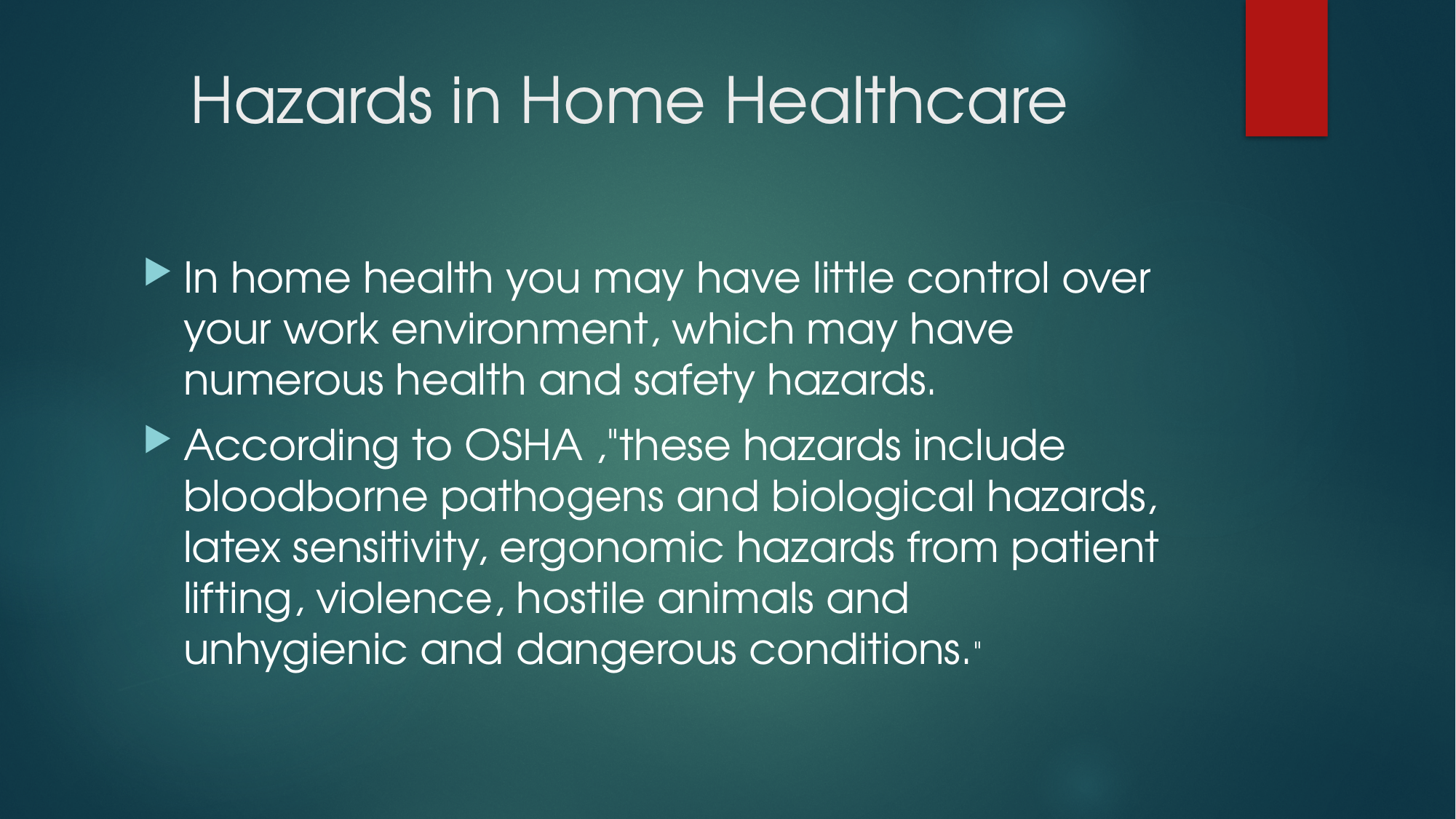

# Hazards in Home Healthcare
In home health you may have little control over your work environment, which may have numerous health and safety hazards.
According to OSHA ,"these hazards include bloodborne pathogens and biological hazards, latex sensitivity, ergonomic hazards from patient lifting, violence, hostile animals and unhygienic and dangerous conditions."